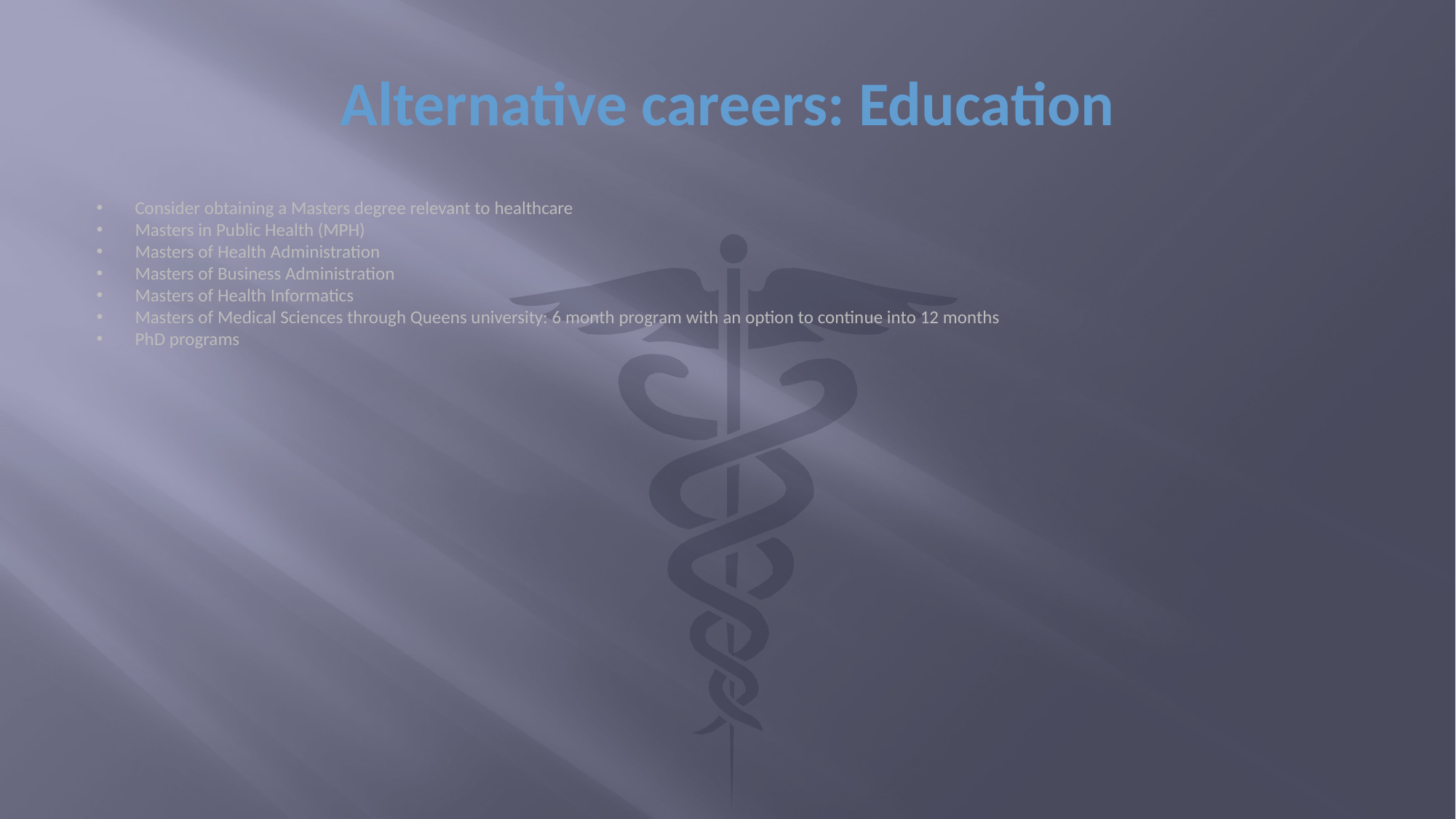

Consider obtaining a Masters degree relevant to healthcare
Masters in Public Health (MPH)
Masters of Health Administration
Masters of Business Administration
Masters of Health Informatics
Masters of Medical Sciences through Queens university: 6 month program with an option to continue into 12 months
PhD programs
# Alternative careers: Education